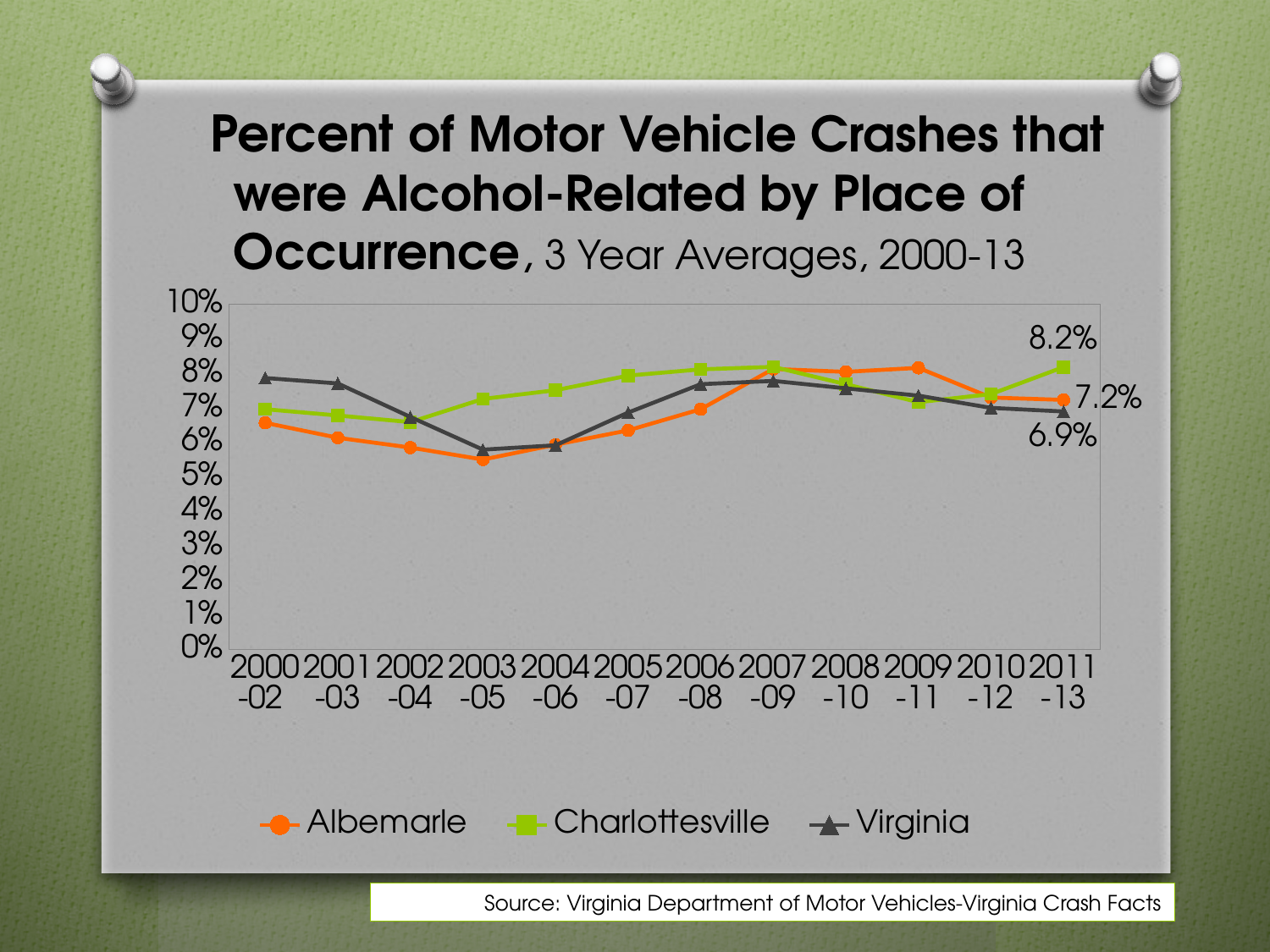

# Percent of Motor Vehicle Crashes that were Alcohol-Related by Place of Occurrence, 3 Year Averages, 2000-13

### Chart

| Category | Albemarle | Charlottesville | Virginia |
|---|---|---|---|
| 2000-02  | 0.065681048387018 | 0.06962102057483459 | 0.07865311679909996 |
| 2001-03 | 0.0613496548011283 | 0.06780292459550123 | 0.0770820574563539 |
| 2002-04 | 0.058507292204056344 | 0.06587268989126549 | 0.06736124837241188 |
| 2003-05 | 0.055044974835990225 | 0.07259166548504561 | 0.057904618474291764 |
| 2004-06 | 0.05935131740212982 | 0.07512256401076885 | 0.05917935496639631 |
| 2005-07 | 0.06348776907661169 | 0.07934173568659574 | 0.06863908093727966 |
| 2006-08 | 0.0696130761007162 | 0.08115267762594344 | 0.07686319877528085 |
| 2007-09 | 0.08126955398523635 | 0.08187614543750604 | 0.0778163735044577 |
| 2008-10 | 0.08043120054801074 | 0.07685250477556749 | 0.07565199122945304 |
| 2009-11 | 0.0815882350543866 | 0.07165714451604471 | 0.07355212392078583 |
| 2010-12 | 0.073 | 0.074 | 0.07 |
| 2011-13 | 0.07231566950054702 | 0.08182064303606355 | 0.06896023319997265 |
Source: Virginia Department of Motor Vehicles-Virginia Crash Facts